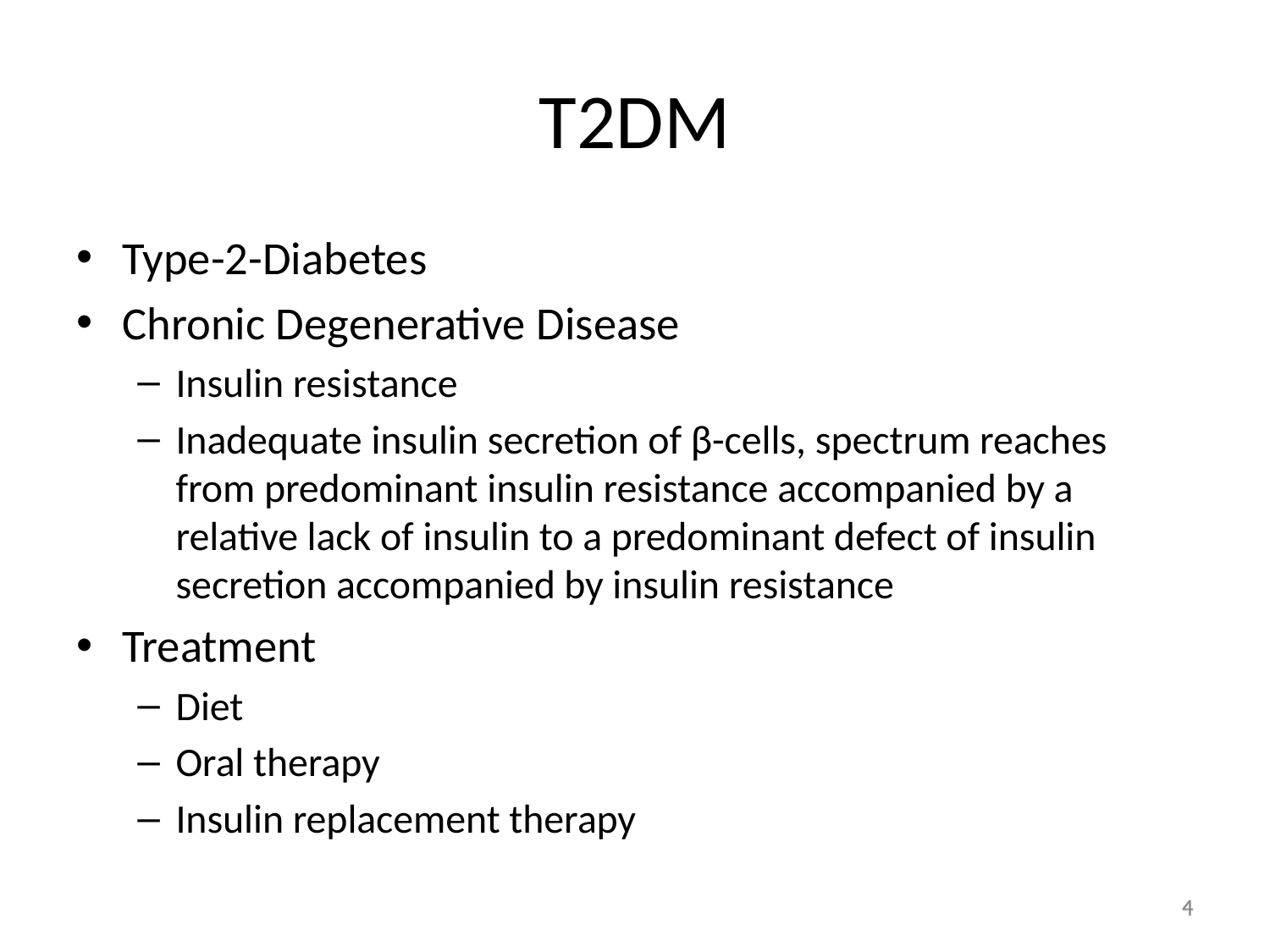

# T2DM
Type-2-Diabetes
Chronic Degenerative Disease
Insulin resistance
Inadequate insulin secretion of β-cells, spectrum reaches from predominant insulin resistance accompanied by a relative lack of insulin to a predominant defect of insulin secretion accompanied by insulin resistance
Treatment
Diet
Oral therapy
Insulin replacement therapy
4